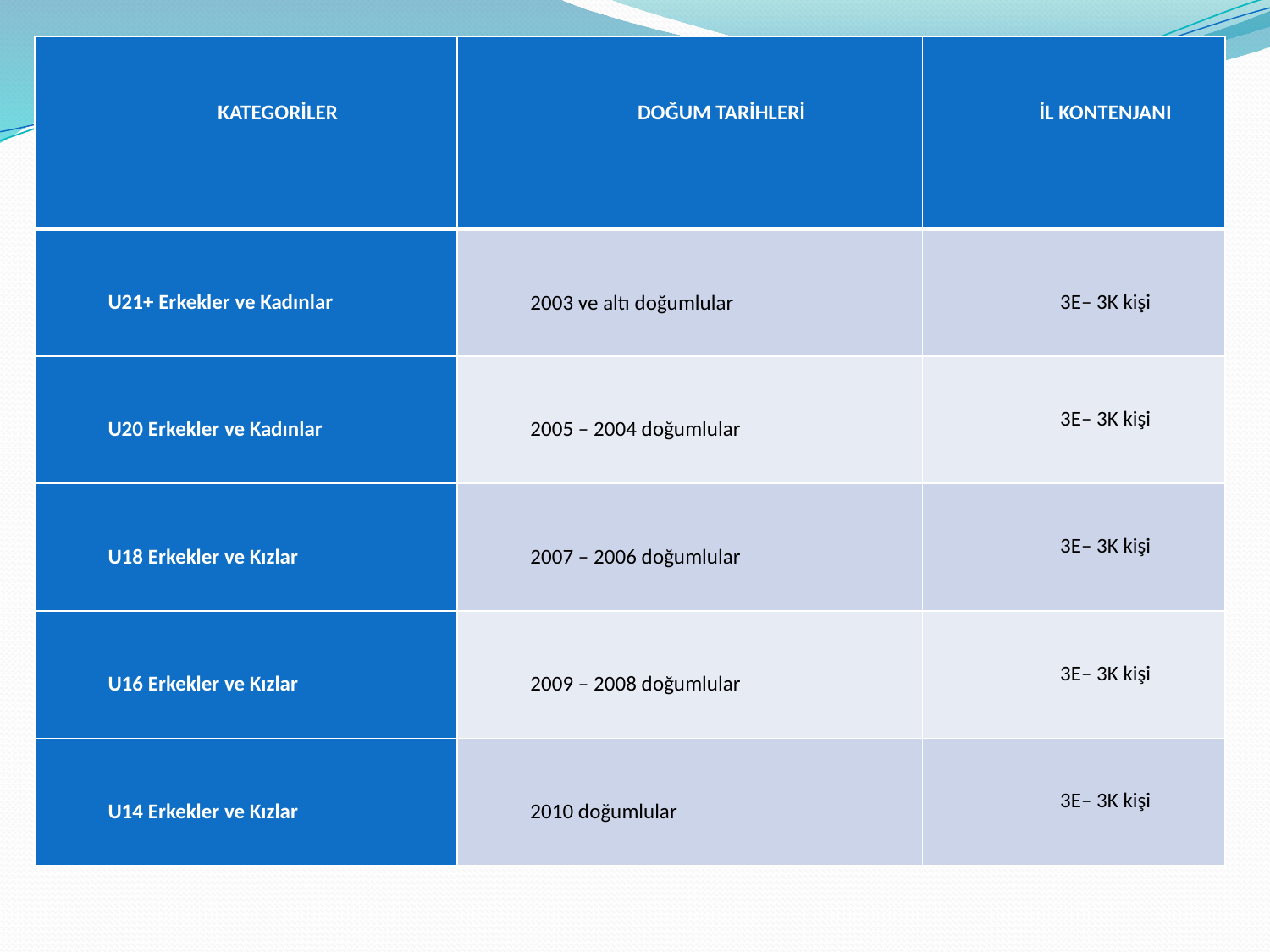

| KATEGORİLER | DOĞUM TARİHLERİ | İL KONTENJANI |
| --- | --- | --- |
| U21+ Erkekler ve Kadınlar | 2003 ve altı doğumlular | 3E– 3K kişi |
| U20 Erkekler ve Kadınlar | 2005 – 2004 doğumlular | 3E– 3K kişi |
| U18 Erkekler ve Kızlar | 2007 – 2006 doğumlular | 3E– 3K kişi |
| U16 Erkekler ve Kızlar | 2009 – 2008 doğumlular | 3E– 3K kişi |
| U14 Erkekler ve Kızlar | 2010 doğumlular | 3E– 3K kişi |